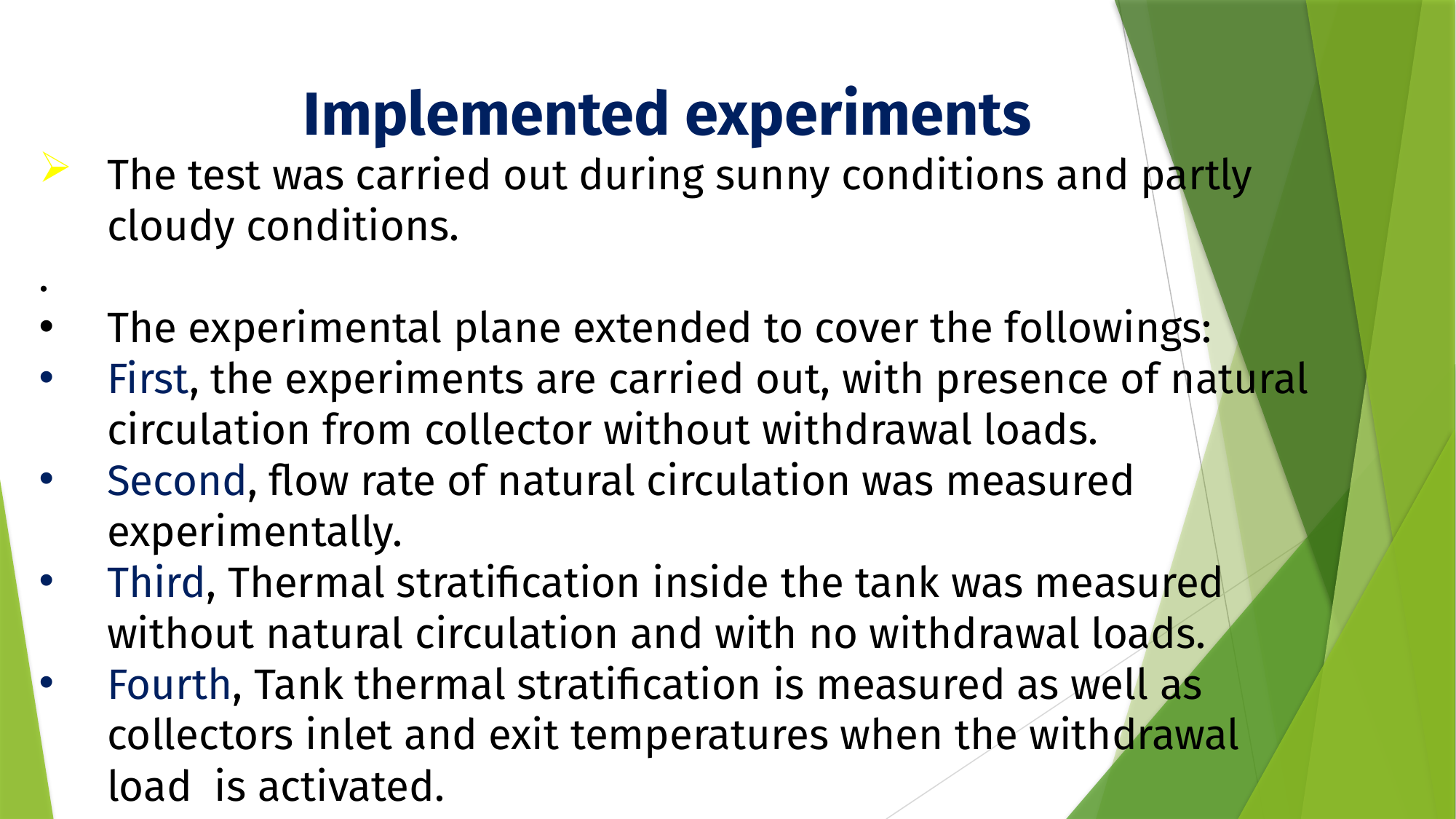

Implemented experiments
The test was carried out during sunny conditions and partly cloudy conditions.
.
The experimental plane extended to cover the followings:
First, the experiments are carried out, with presence of natural circulation from collector without withdrawal loads.
Second, flow rate of natural circulation was measured experimentally.
Third, Thermal stratification inside the tank was measured without natural circulation and with no withdrawal loads.
Fourth, Tank thermal stratification is measured as well as collectors inlet and exit temperatures when the withdrawal load  is activated.